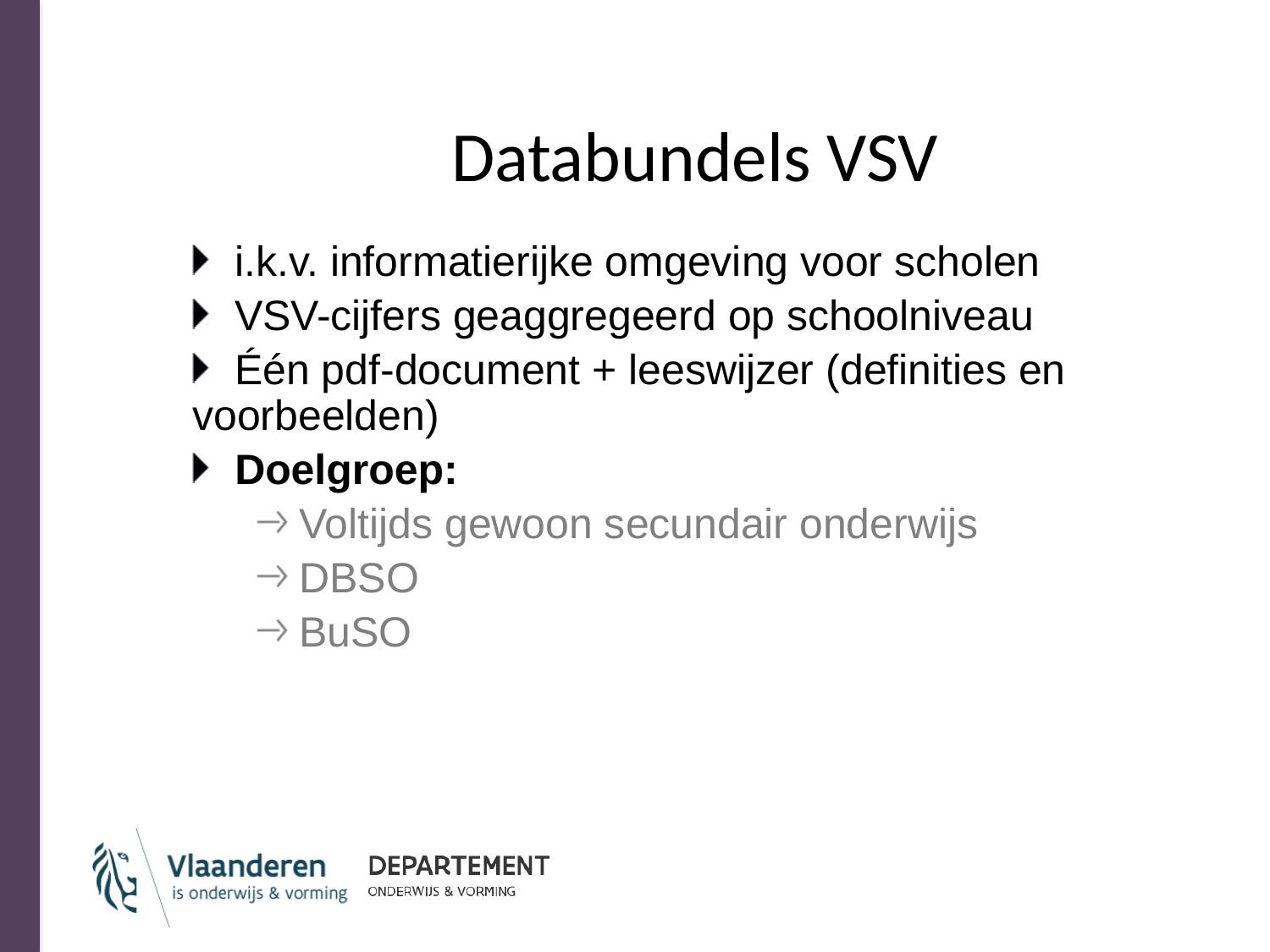

# Databundels VSV
i.k.v. informatierijke omgeving voor scholen
VSV-cijfers geaggregeerd op schoolniveau
Één pdf-document + leeswijzer (definities en voorbeelden)
Doelgroep:
Voltijds gewoon secundair onderwijs
DBSO
BuSO